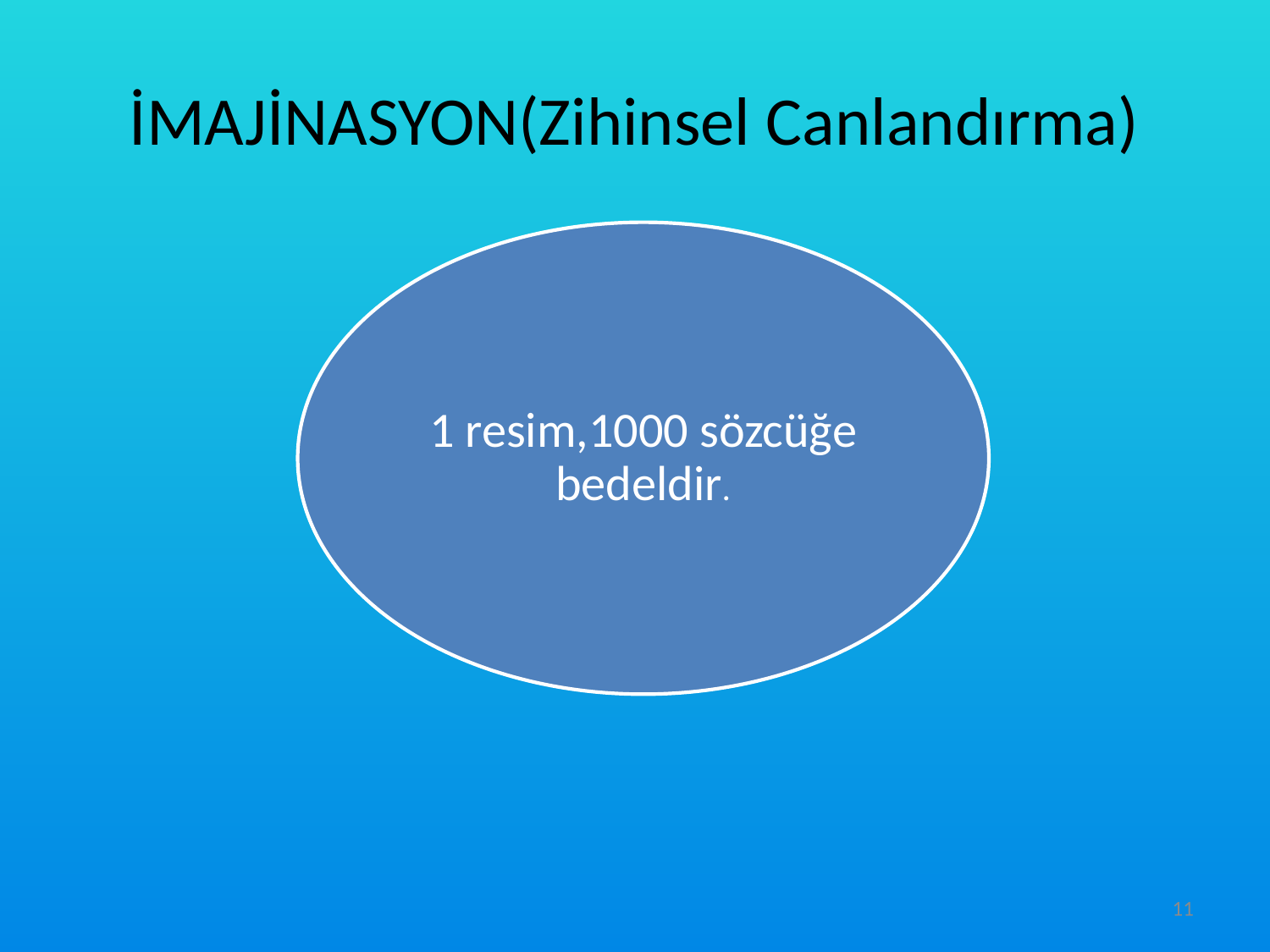

# İMAJİNASYON(Zihinsel Canlandırma)
1 resim,1000 sözcüğe bedeldir.
11